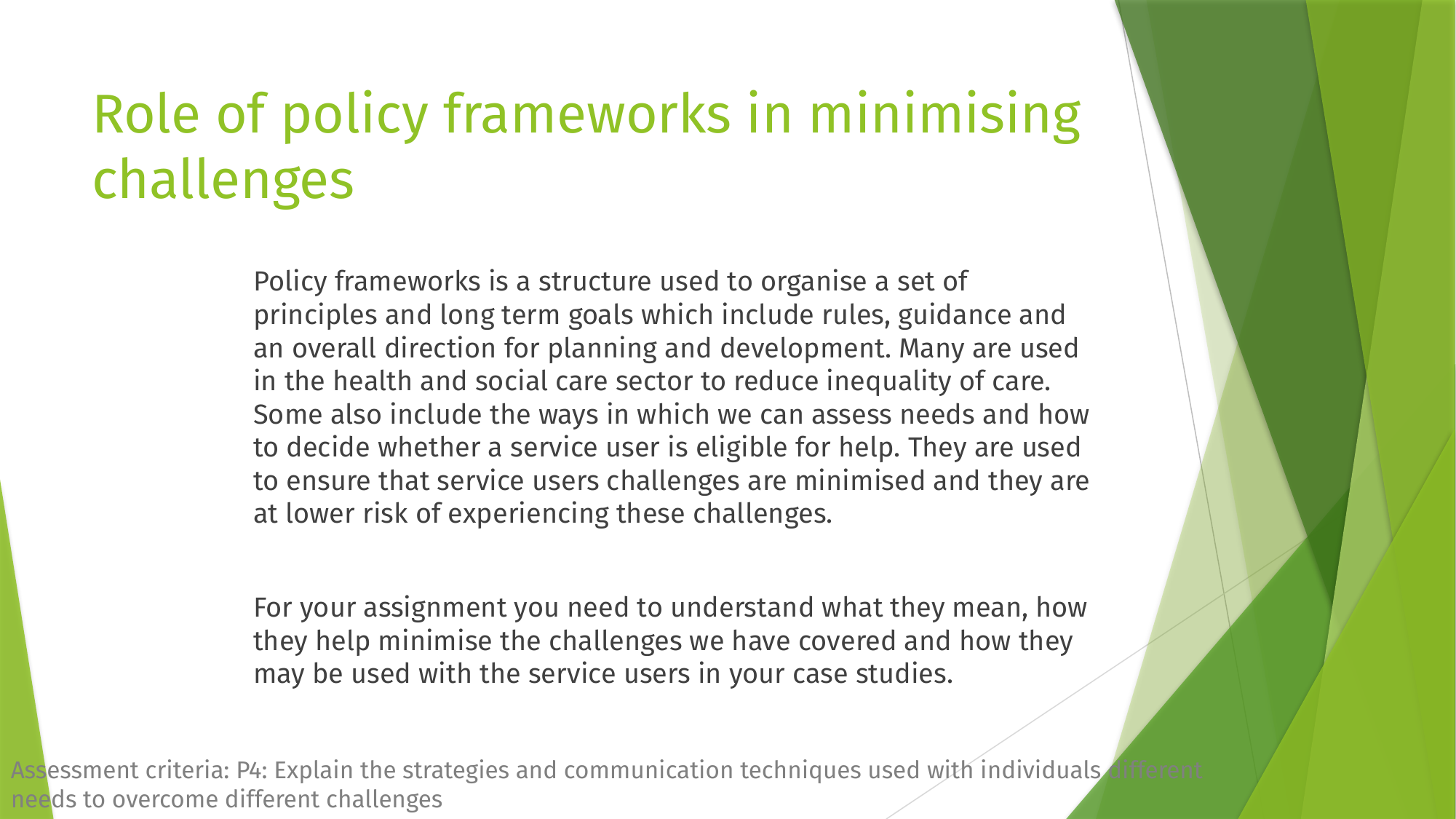

# Role of policy frameworks in minimising challenges
Policy frameworks is a structure used to organise a set of principles and long term goals which include rules, guidance and an overall direction for planning and development. Many are used in the health and social care sector to reduce inequality of care. Some also include the ways in which we can assess needs and how to decide whether a service user is eligible for help. They are used to ensure that service users challenges are minimised and they are at lower risk of experiencing these challenges.

For your assignment you need to understand what they mean, how they help minimise the challenges we have covered and how they may be used with the service users in your case studies.
Assessment criteria: P4: Explain the strategies and communication techniques used with individuals different needs to overcome different challenges